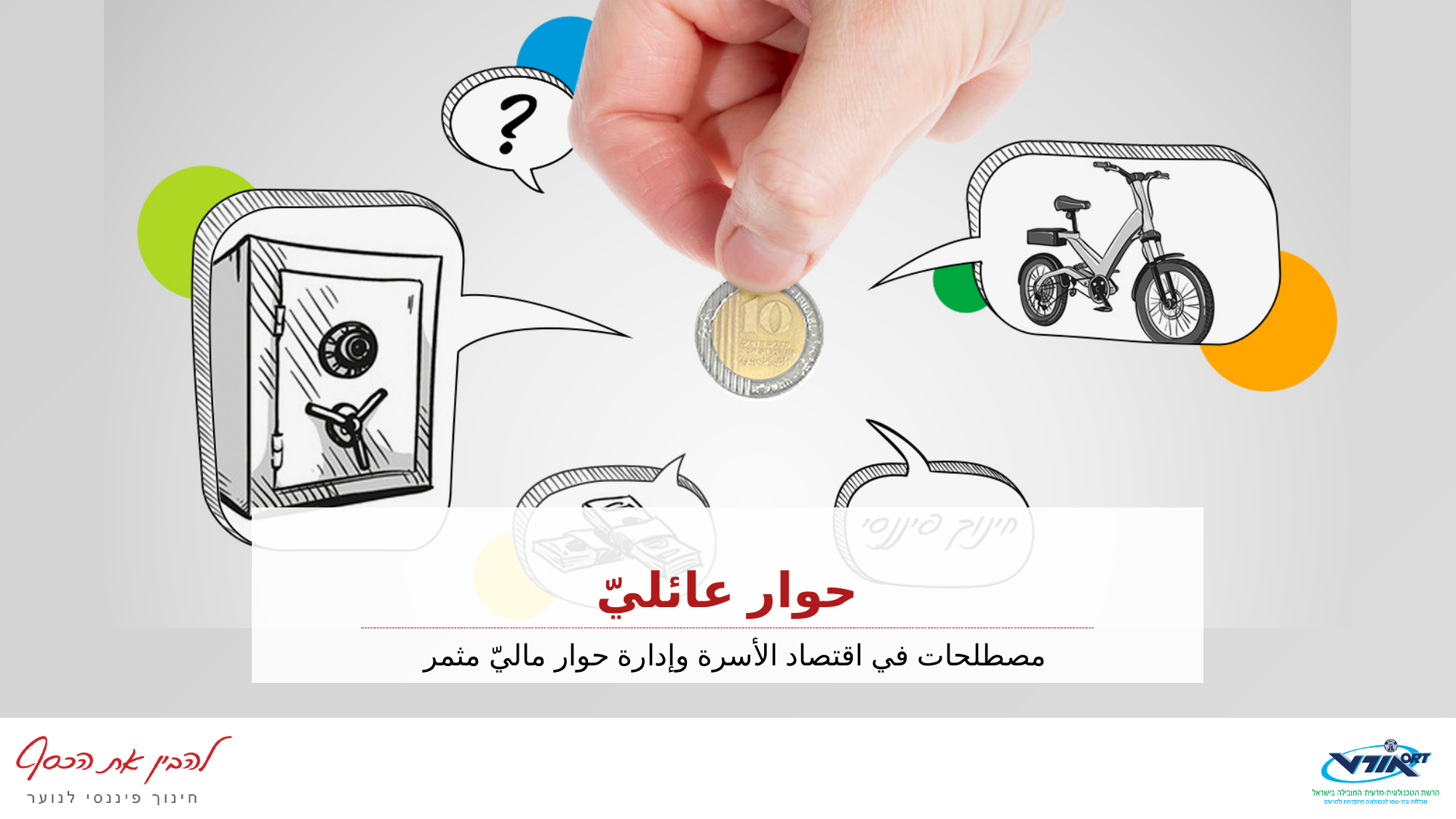

# حوار عائليّ
مصطلحات في اقتصاد الأسرة وإدارة حوار ماليّ مثمر